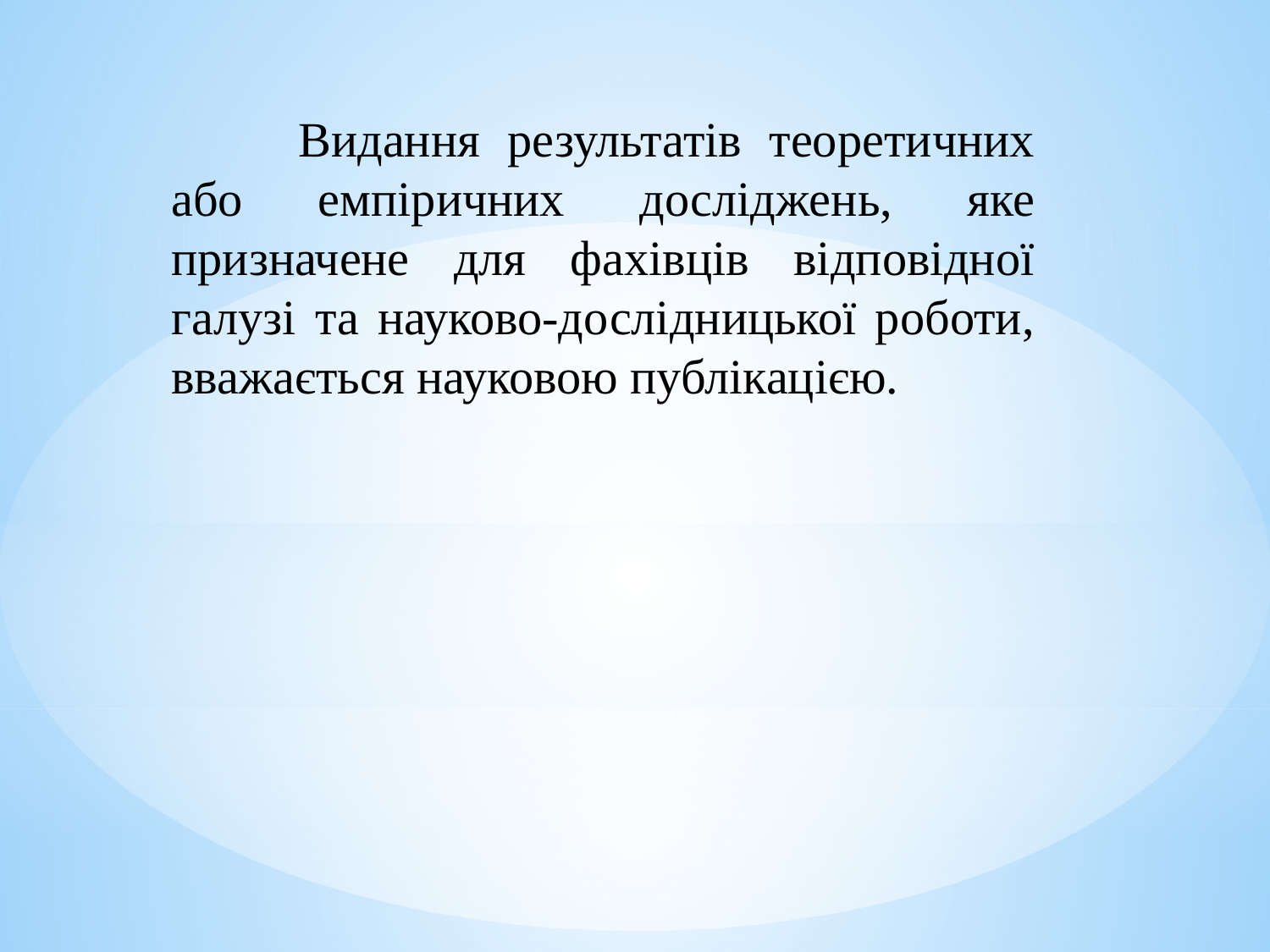

Видання результатів теоретичних або емпіричних досліджень, яке призначене для фахівців відповідної галузі та науково-дослідницької роботи, вважається науковою публікацією.